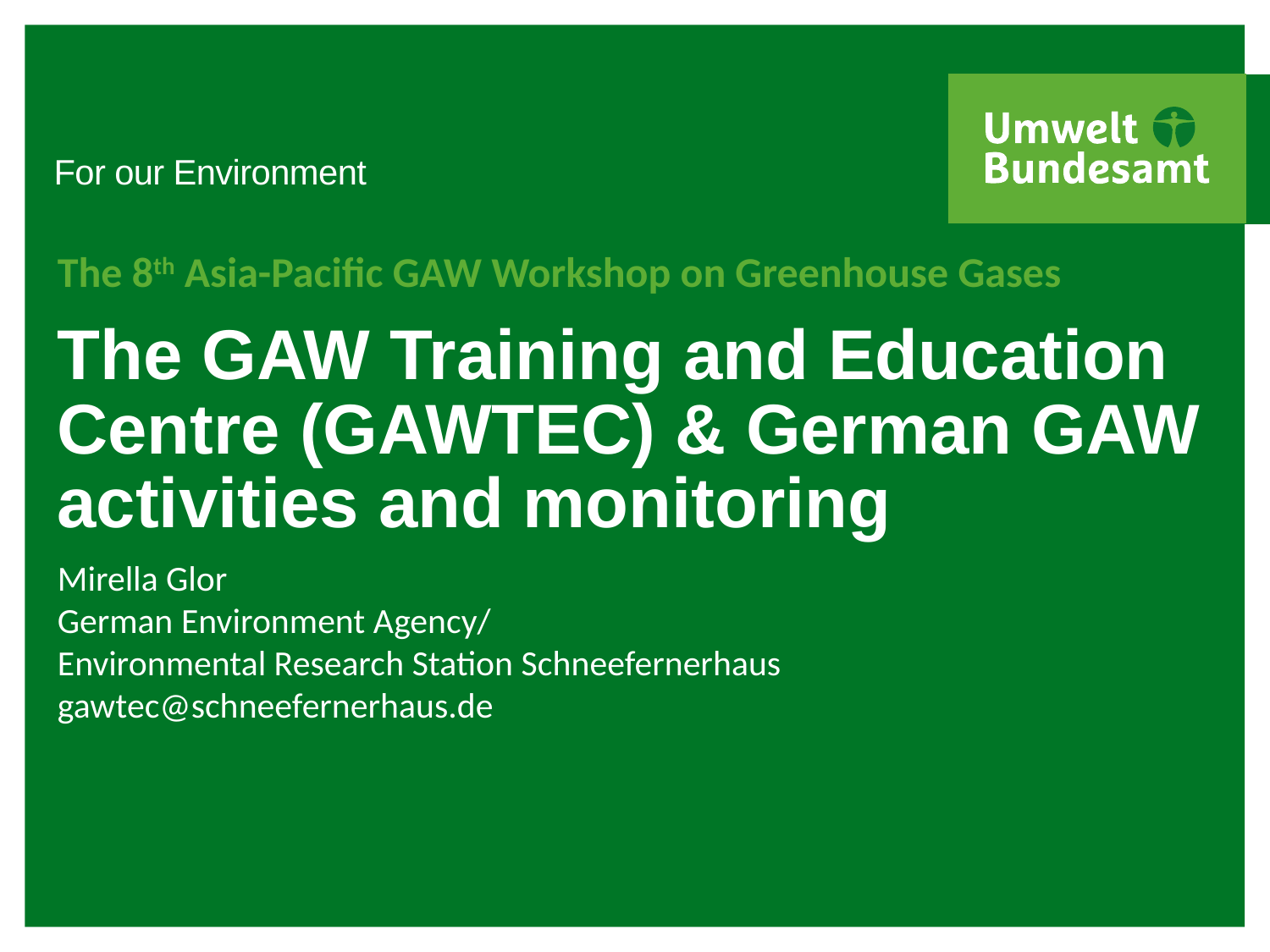

# The 8th Asia-Pacific GAW Workshop on Greenhouse Gases
The GAW Training and Education Centre (GAWTEC) & German GAW activities and monitoring
Mirella Glor
German Environment Agency/
Environmental Research Station Schneefernerhaus
gawtec@schneefernerhaus.de